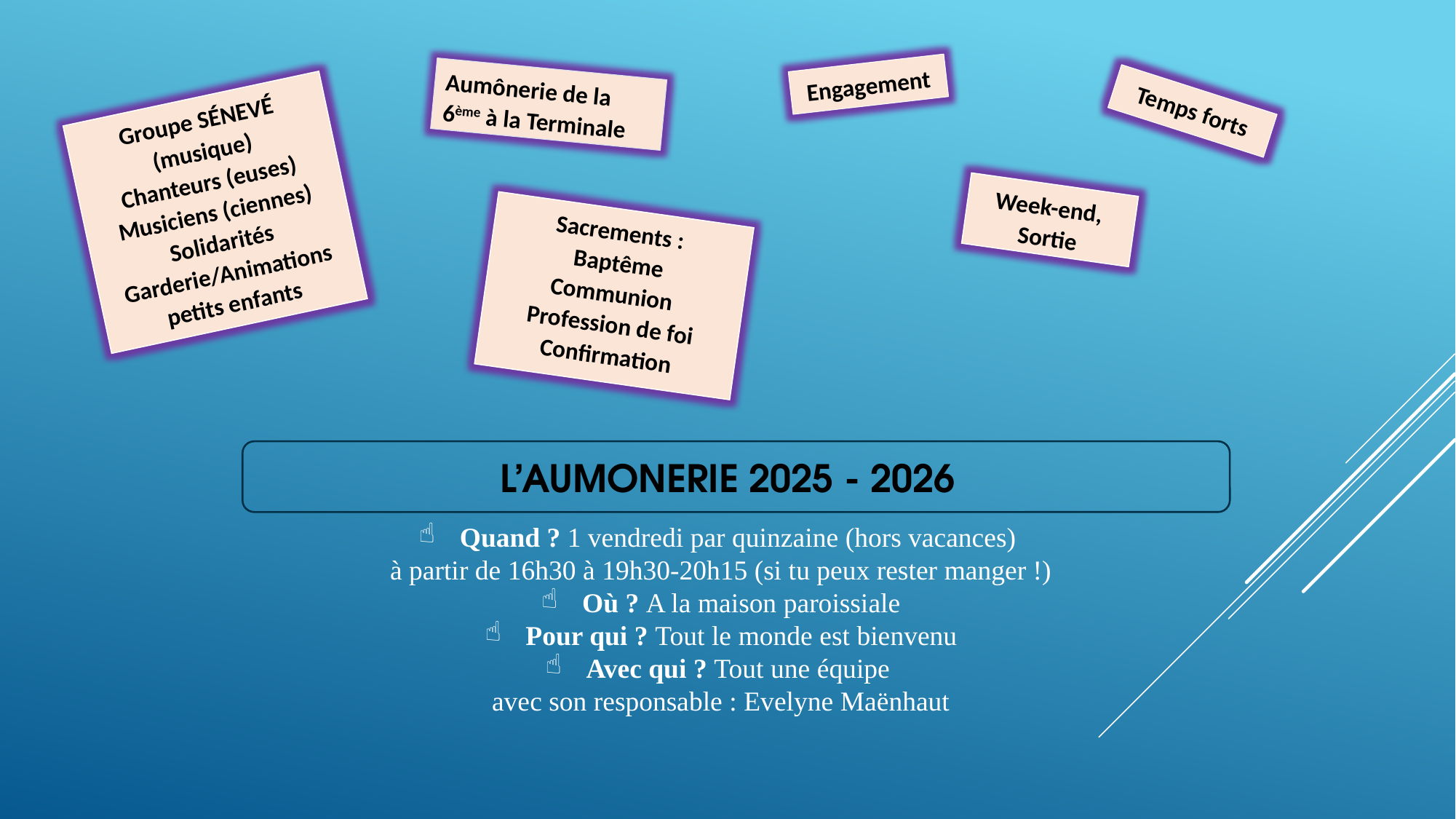

Engagement

Aumônerie de la 6ème à la Terminale
Temps forts

Groupe SÉNEVÉ (musique)
Chanteurs (euses)
Musiciens (ciennes)
Solidarités
Garderie/Animations petits enfants
Week-end,
Sortie

Sacrements :
Baptême
Communion
Profession de foi
Confirmation

L’AUMONERIE 2025 - 2026
Quand ? 1 vendredi par quinzaine (hors vacances)
à partir de 16h30 à 19h30-20h15 (si tu peux rester manger !)
Où ? A la maison paroissiale
Pour qui ? Tout le monde est bienvenu
Avec qui ? Tout une équipe
avec son responsable : Evelyne Maënhaut